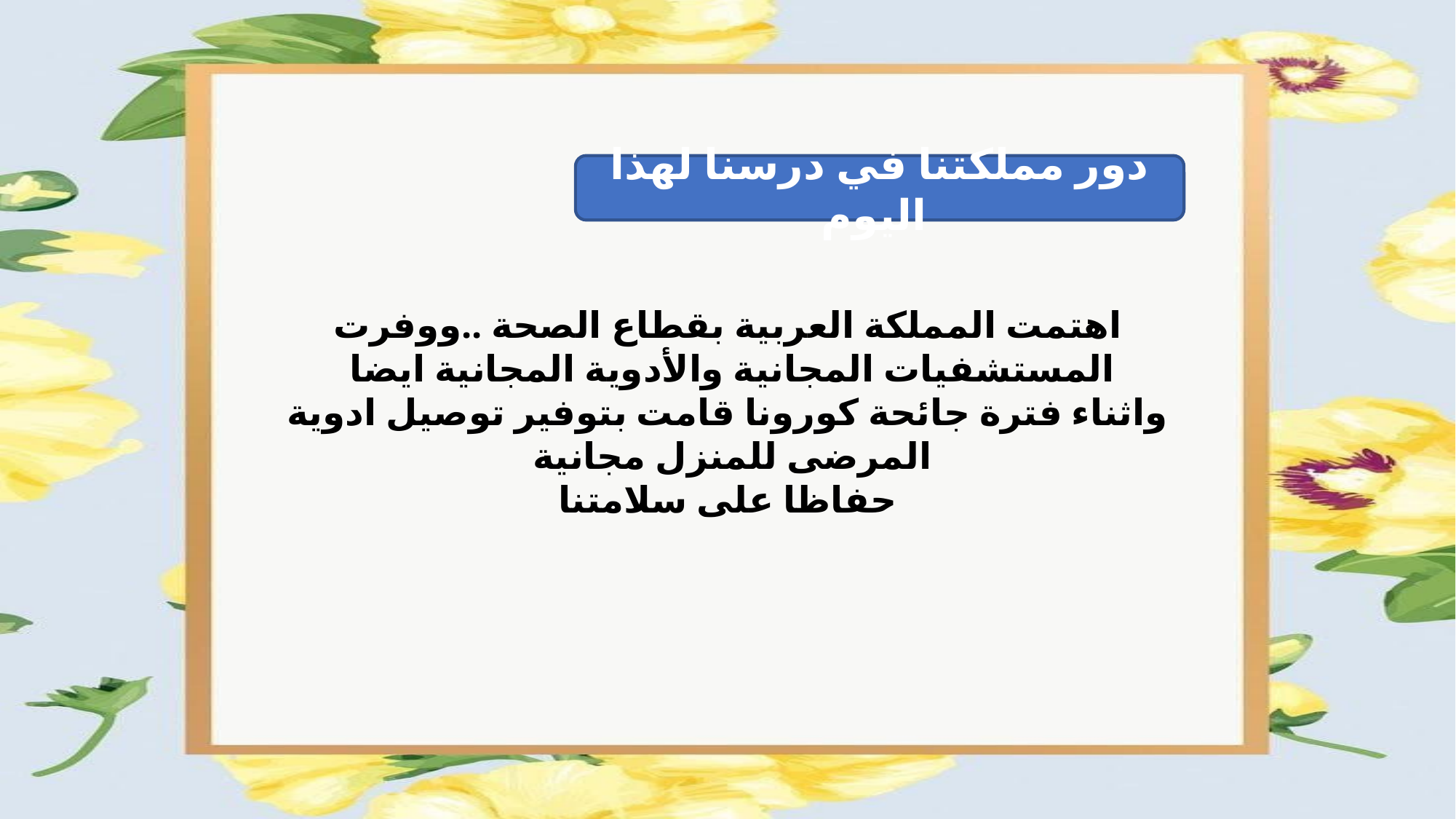

دور مملكتنا في درسنا لهذا اليوم
اهتمت المملكة العربية بقطاع الصحة ..ووفرت المستشفيات المجانية والأدوية المجانية ايضا
واثناء فترة جائحة كورونا قامت بتوفير توصيل ادوية المرضى للمنزل مجانية
حفاظا على سلامتنا